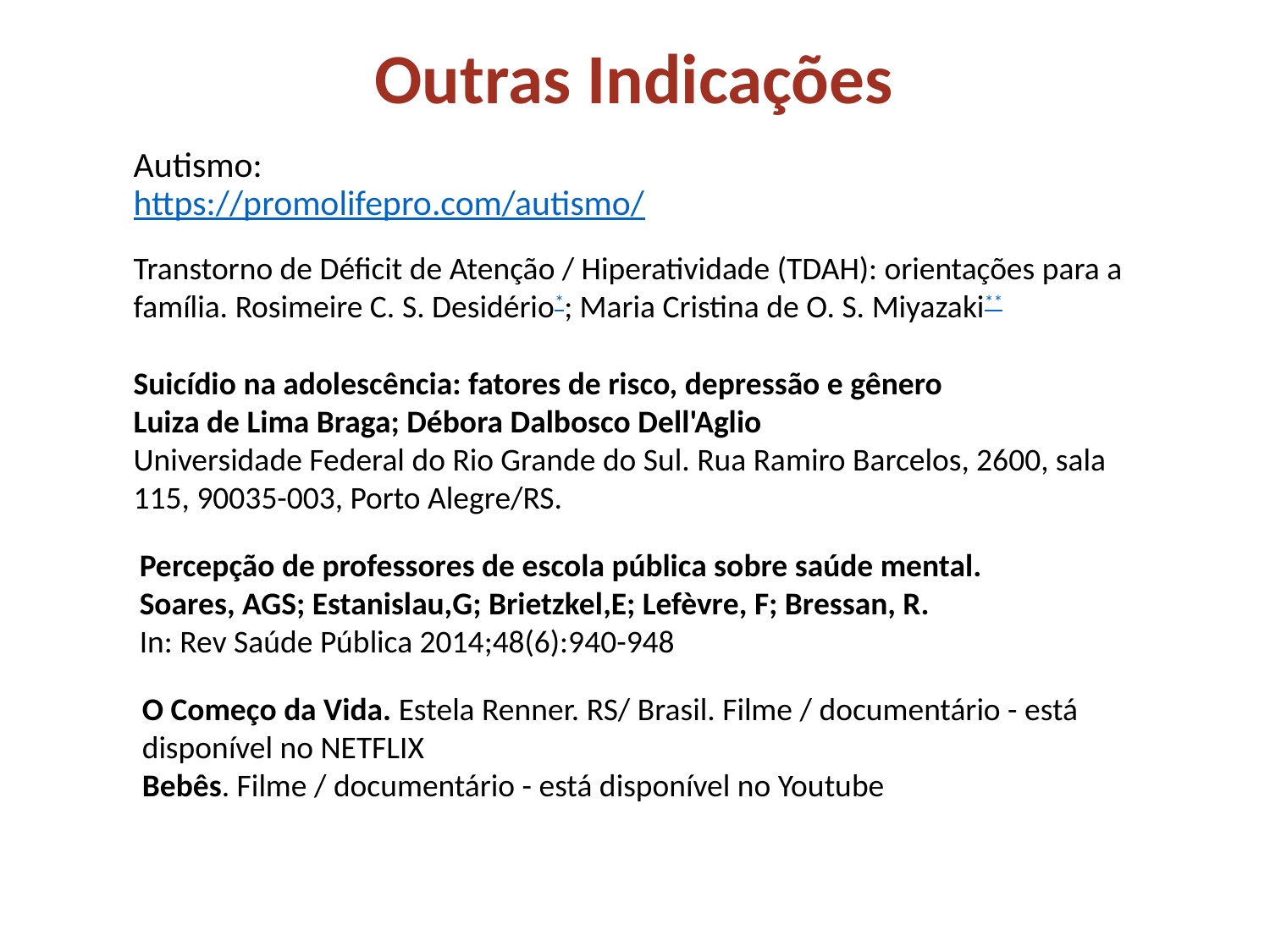

Outras Indicações
Autismo:
https://promolifepro.com/autismo/

Transtorno de Déficit de Atenção / Hiperatividade (TDAH): orientações para a família. Rosimeire C. S. Desidério*; Maria Cristina de O. S. Miyazaki**

Suicídio na adolescência: fatores de risco, depressão e gênero
Luiza de Lima Braga; Débora Dalbosco Dell'Aglio
Universidade Federal do Rio Grande do Sul. Rua Ramiro Barcelos, 2600, sala 115, 90035-003, Porto Alegre/RS.
Percepção de professores de escola pública sobre saúde mental.
Soares, AGS; Estanislau,G; Brietzkel,E; Lefèvre, F; Bressan, R.
In: Rev Saúde Pública 2014;48(6):940-948
O Começo da Vida. Estela Renner. RS/ Brasil. Filme / documentário - está disponível no NETFLIX
Bebês. Filme / documentário - está disponível no Youtube